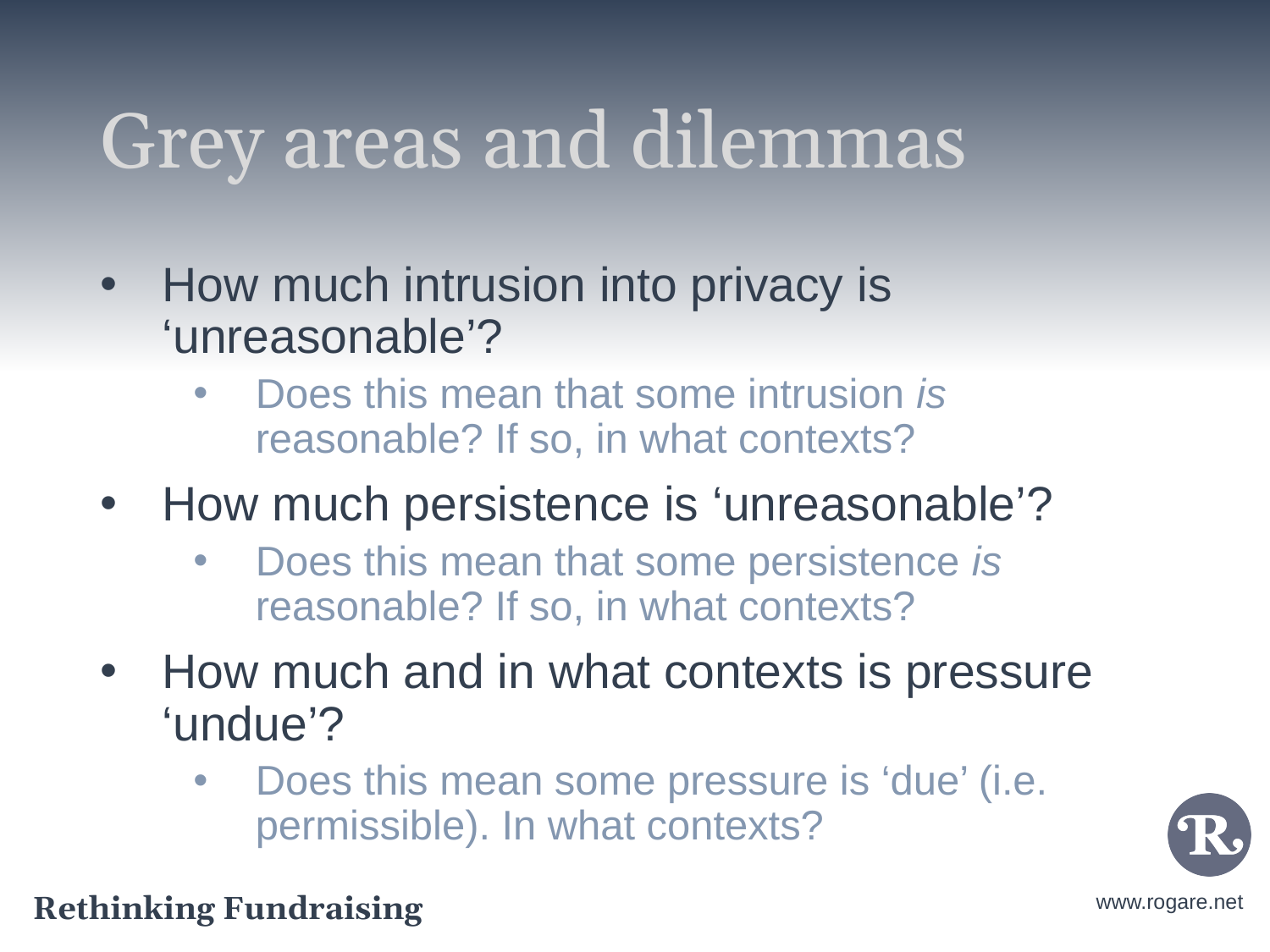

# Grey areas and dilemmas
How much intrusion into privacy is ‘unreasonable’?
Does this mean that some intrusion is reasonable? If so, in what contexts?
How much persistence is ‘unreasonable’?
Does this mean that some persistence is reasonable? If so, in what contexts?
How much and in what contexts is pressure ‘undue’?
Does this mean some pressure is ‘due’ (i.e. permissible). In what contexts?

7